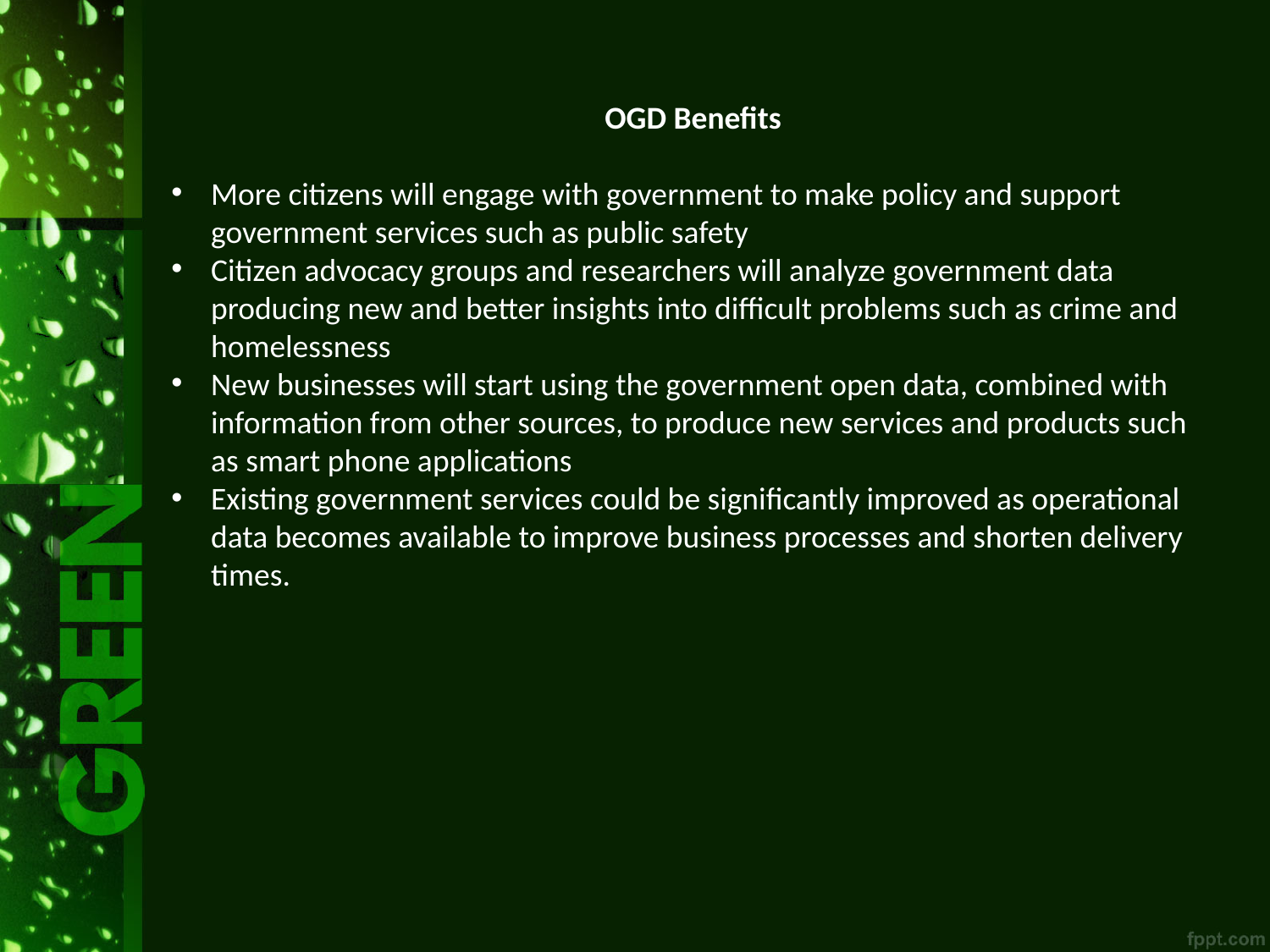

OGD Benefits

More citizens will engage with government to make policy and support government services such as public safety
Citizen advocacy groups and researchers will analyze government data producing new and better insights into difficult problems such as crime and homelessness
New businesses will start using the government open data, combined with information from other sources, to produce new services and products such as smart phone applications
Existing government services could be significantly improved as operational data becomes available to improve business processes and shorten delivery times.